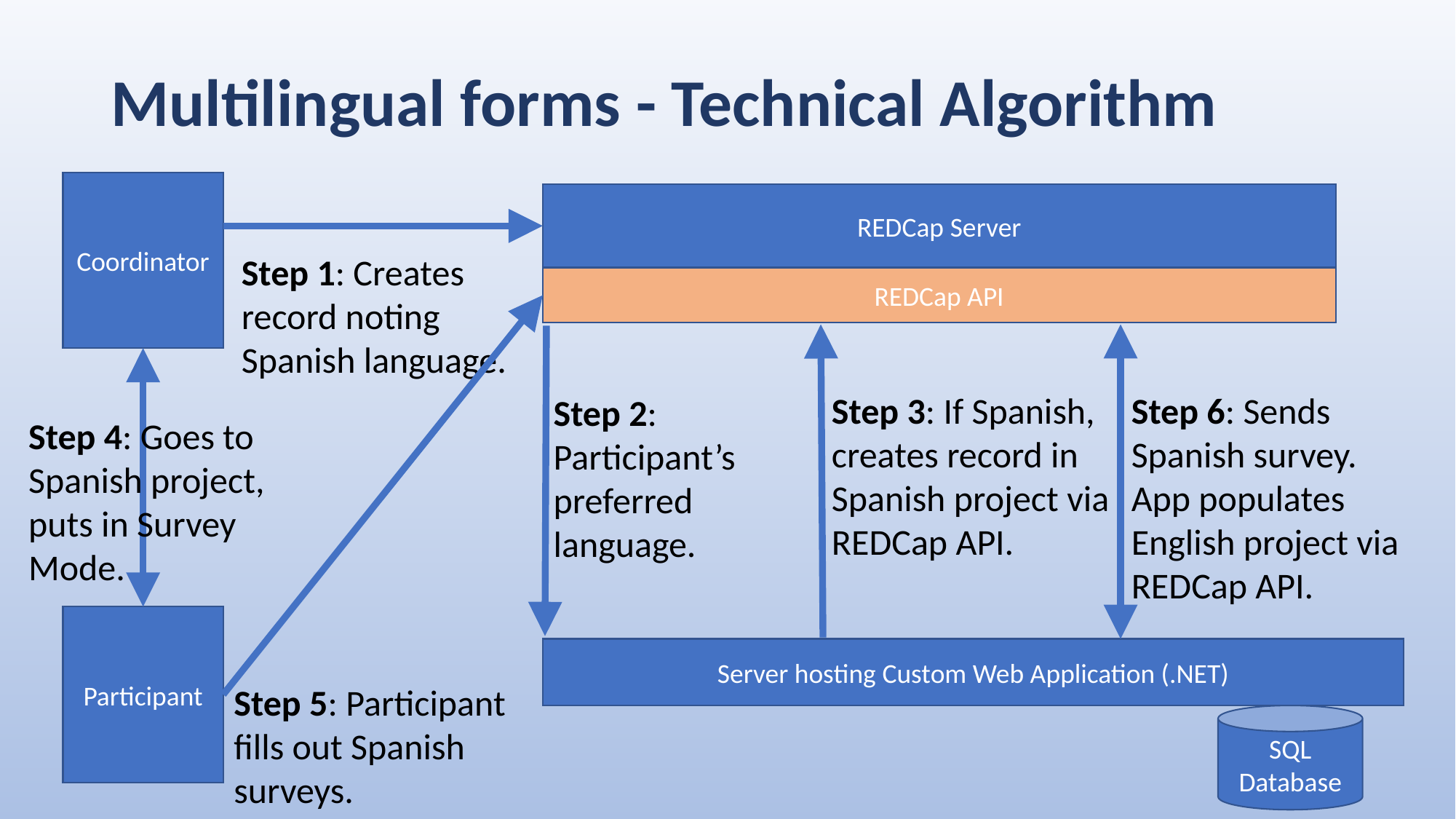

# Multilingual forms - Technical Algorithm
Coordinator
REDCap Server
Step 1: Creates record noting Spanish language.
REDCap API
Step 3: If Spanish, creates record in Spanish project via REDCap API.
Step 6: Sends Spanish survey.  App populates  English project via REDCap API.
Step 2: Participant’s preferred language.
Step 4: Goes to Spanish project, puts in Survey Mode.
Participant
Server hosting Custom Web Application (.NET)
Step 5: Participant fills out Spanish surveys.
SQL Database